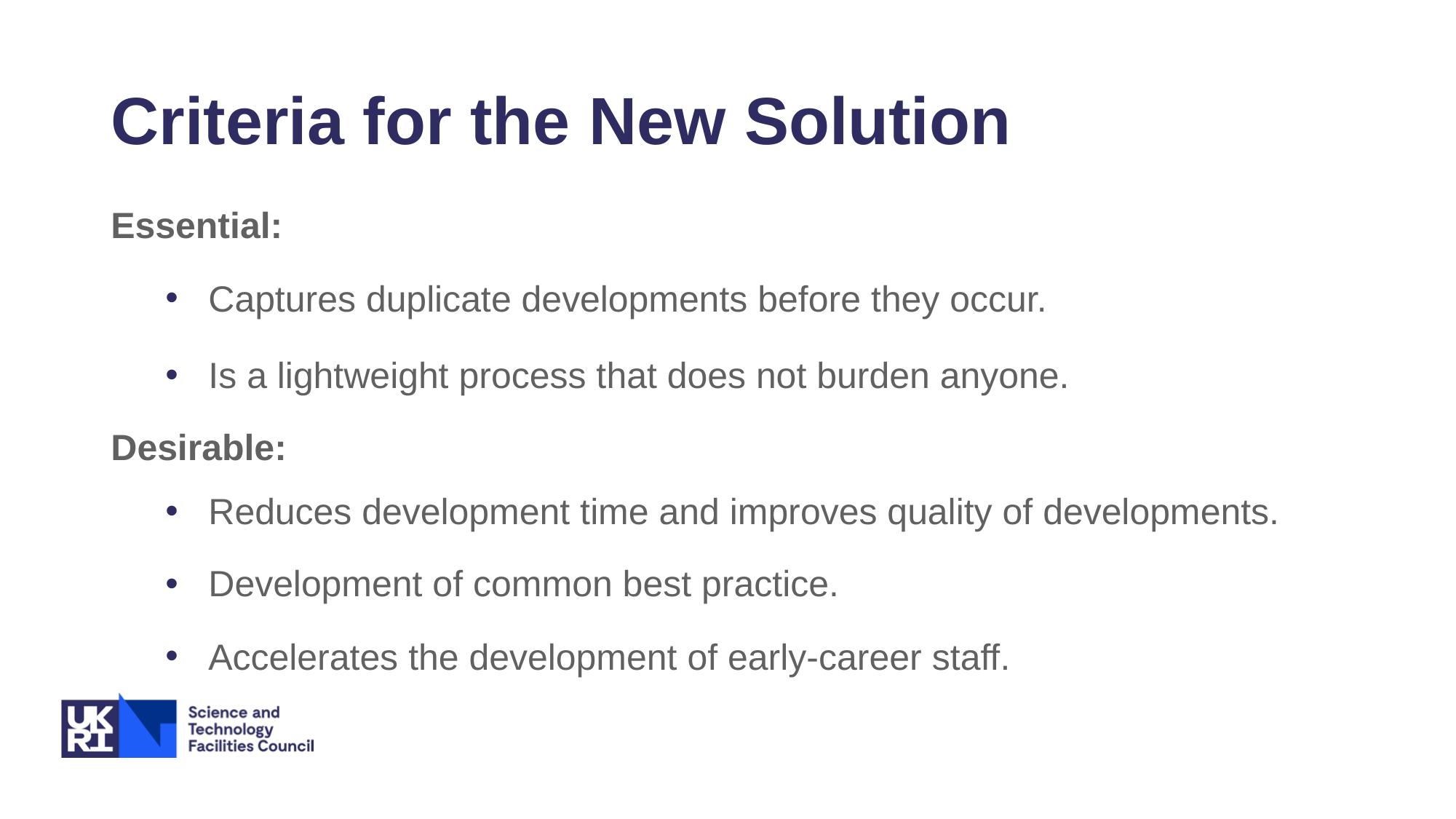

# Criteria for the New Solution
Essential:
Captures duplicate developments before they occur.
Is a lightweight process that does not burden anyone.
Desirable:
Reduces development time and improves quality of developments.
Development of common best practice.
Accelerates the development of early-career staff.